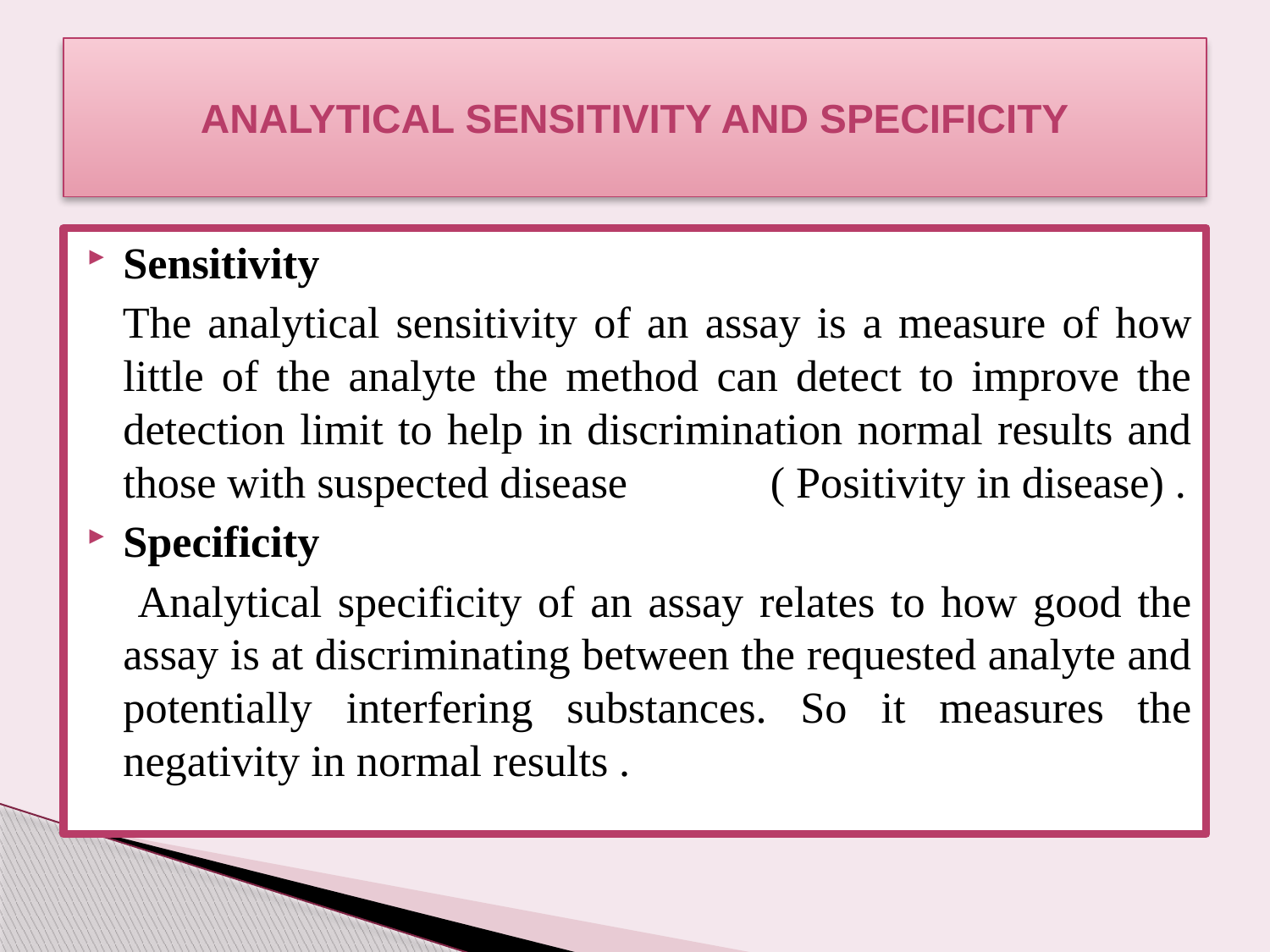

# Analytical sensitivity and specificity
Sensitivity
  The analytical sensitivity of an assay is a measure of how little of the analyte the method can detect to improve the detection limit to help in discrimination normal results and those with suspected disease             ( Positivity in disease) .
Specificity
   Analytical specificity of an assay relates to how good the assay is at discriminating between the requested analyte and potentially interfering substances. So it measures the negativity in normal results .